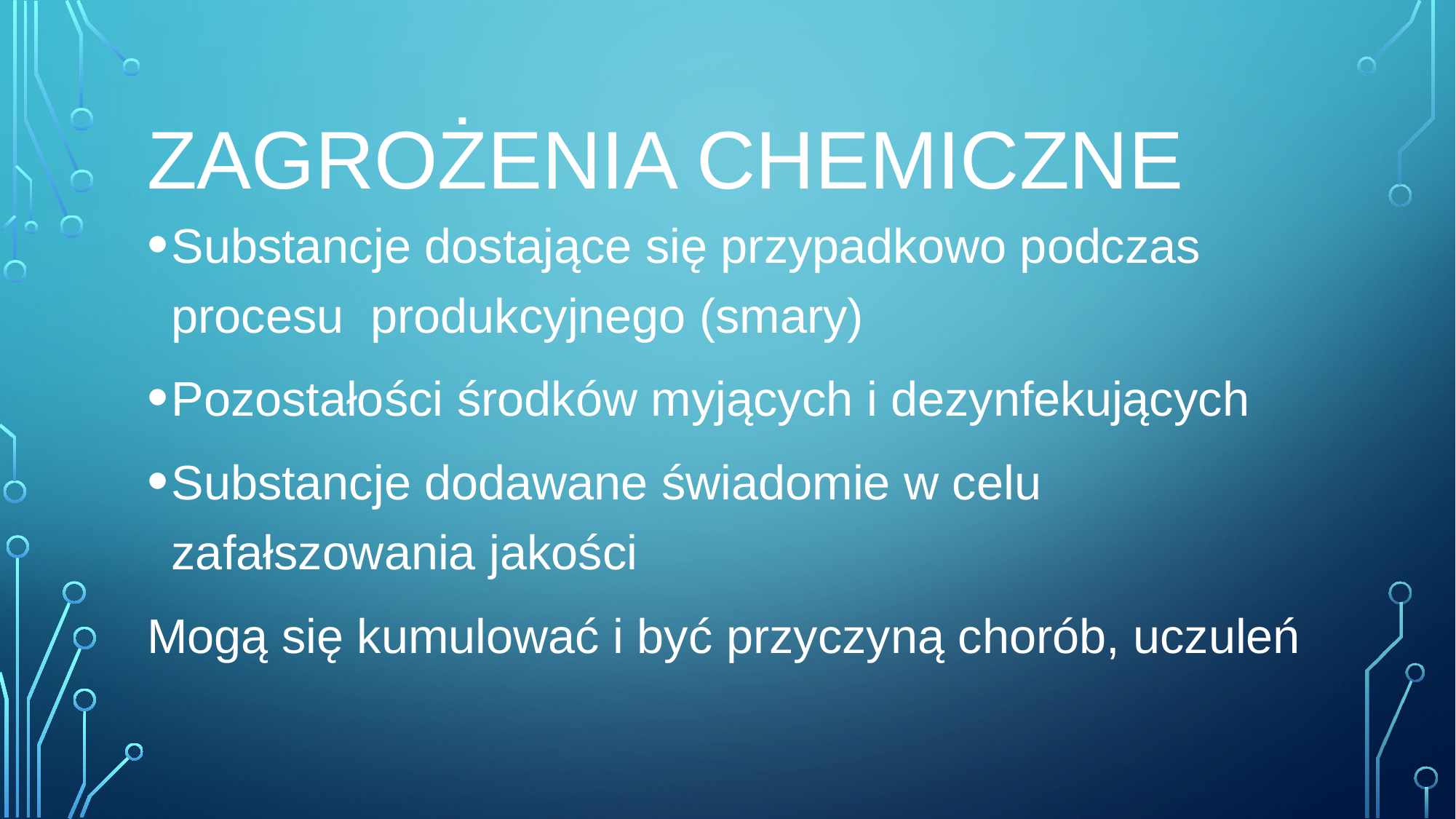

# Zagrożenia chemiczne
Substancje dostające się przypadkowo podczas procesu  produkcyjnego (smary)
Pozostałości środków myjących i dezynfekujących
Substancje dodawane świadomie w celu zafałszowania jakości
Mogą się kumulować i być przyczyną chorób, uczuleń